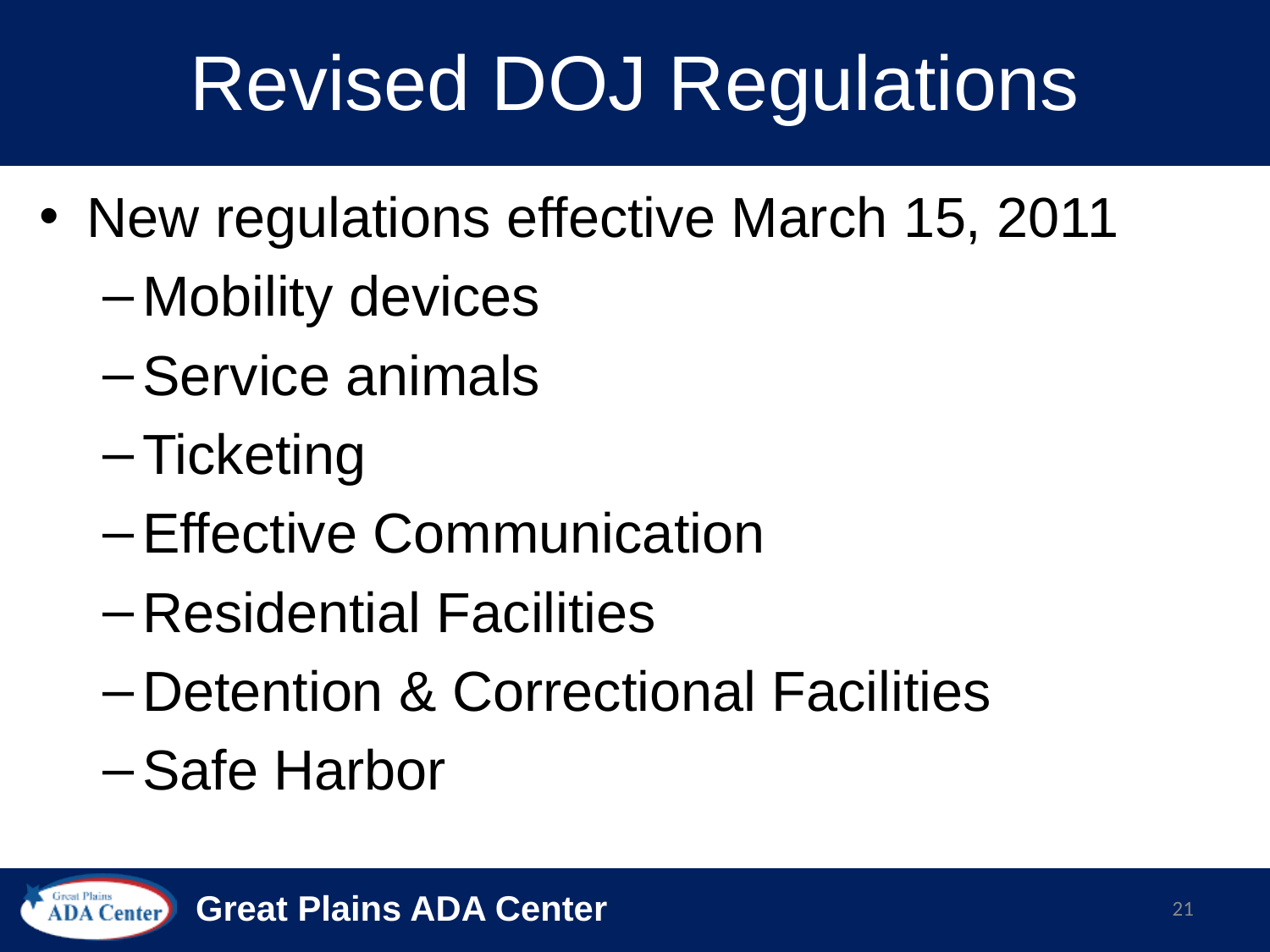

# Revised DOJ Regulations
New regulations effective March 15, 2011
Mobility devices
Service animals
Ticketing
Effective Communication
Residential Facilities
Detention & Correctional Facilities
Safe Harbor
21